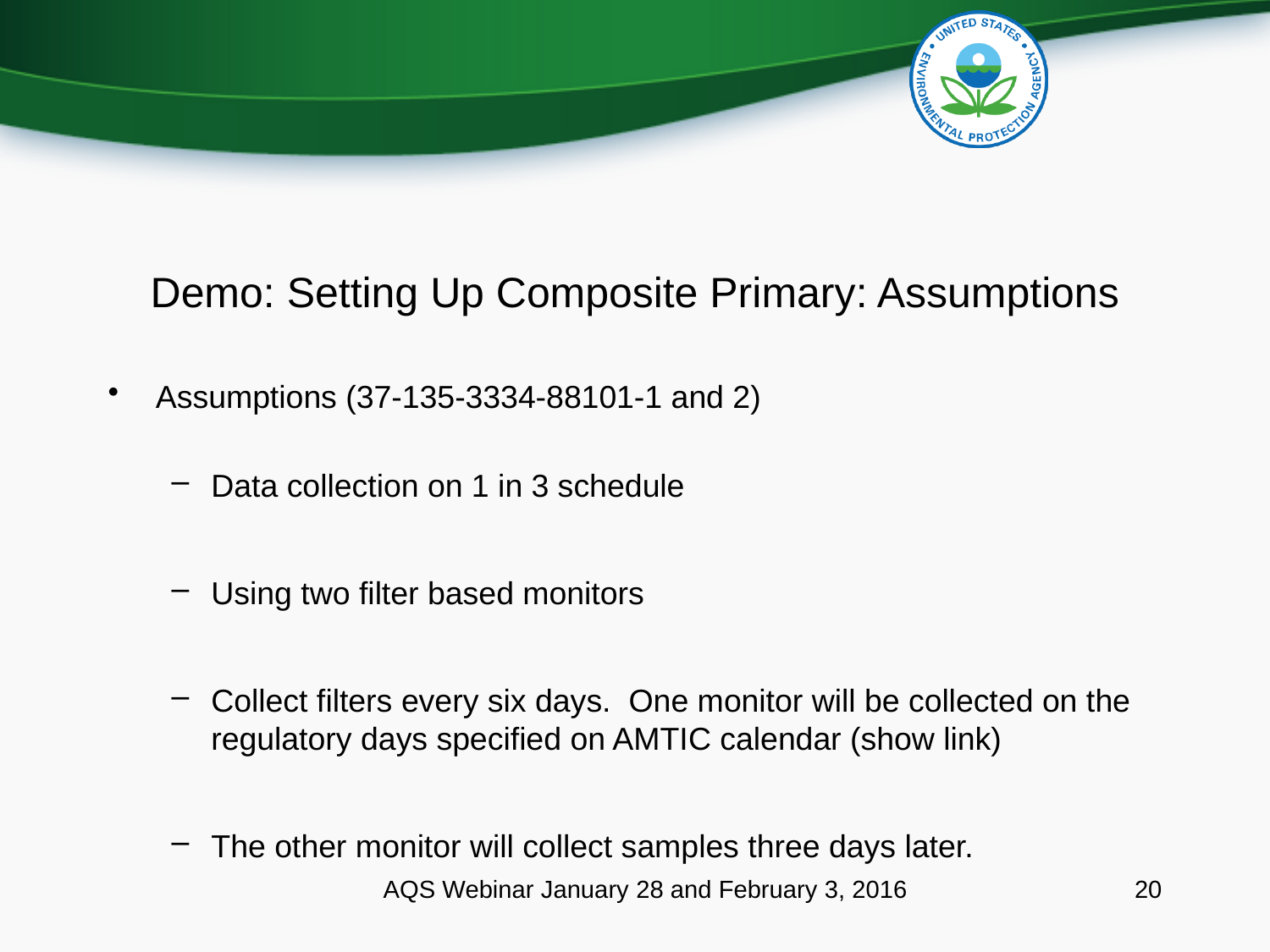

# Demo: Setting Up Composite Primary: Assumptions
Assumptions (37-135-3334-88101-1 and 2)

Data collection on 1 in 3 schedule

Using two filter based monitors

Collect filters every six days.  One monitor will be collected on the regulatory days specified on AMTIC calendar (show link)

The other monitor will collect samples three days later.

AQS Webinar January 28 and February 3, 2016
20